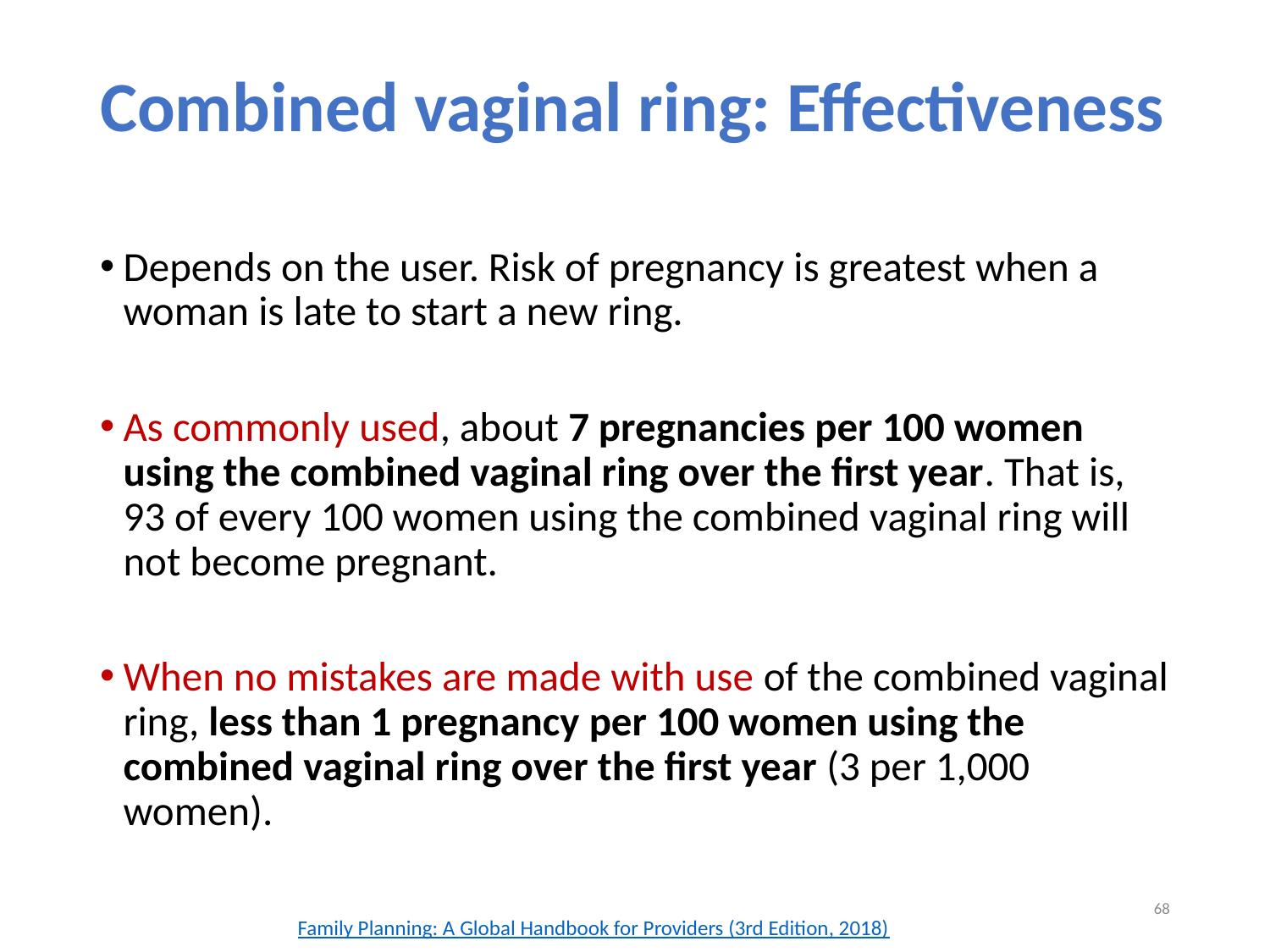

# Combined vaginal ring: Effectiveness
Depends on the user. Risk of pregnancy is greatest when a woman is late to start a new ring.

As commonly used, about 7 pregnancies per 100 women using the combined vaginal ring over the first year. That is, 93 of every 100 women using the combined vaginal ring will not become pregnant.

When no mistakes are made with use of the combined vaginal ring, less than 1 pregnancy per 100 women using the combined vaginal ring over the first year (3 per 1,000 women).
68
Family Planning: A Global Handbook for Providers (3rd Edition, 2018)